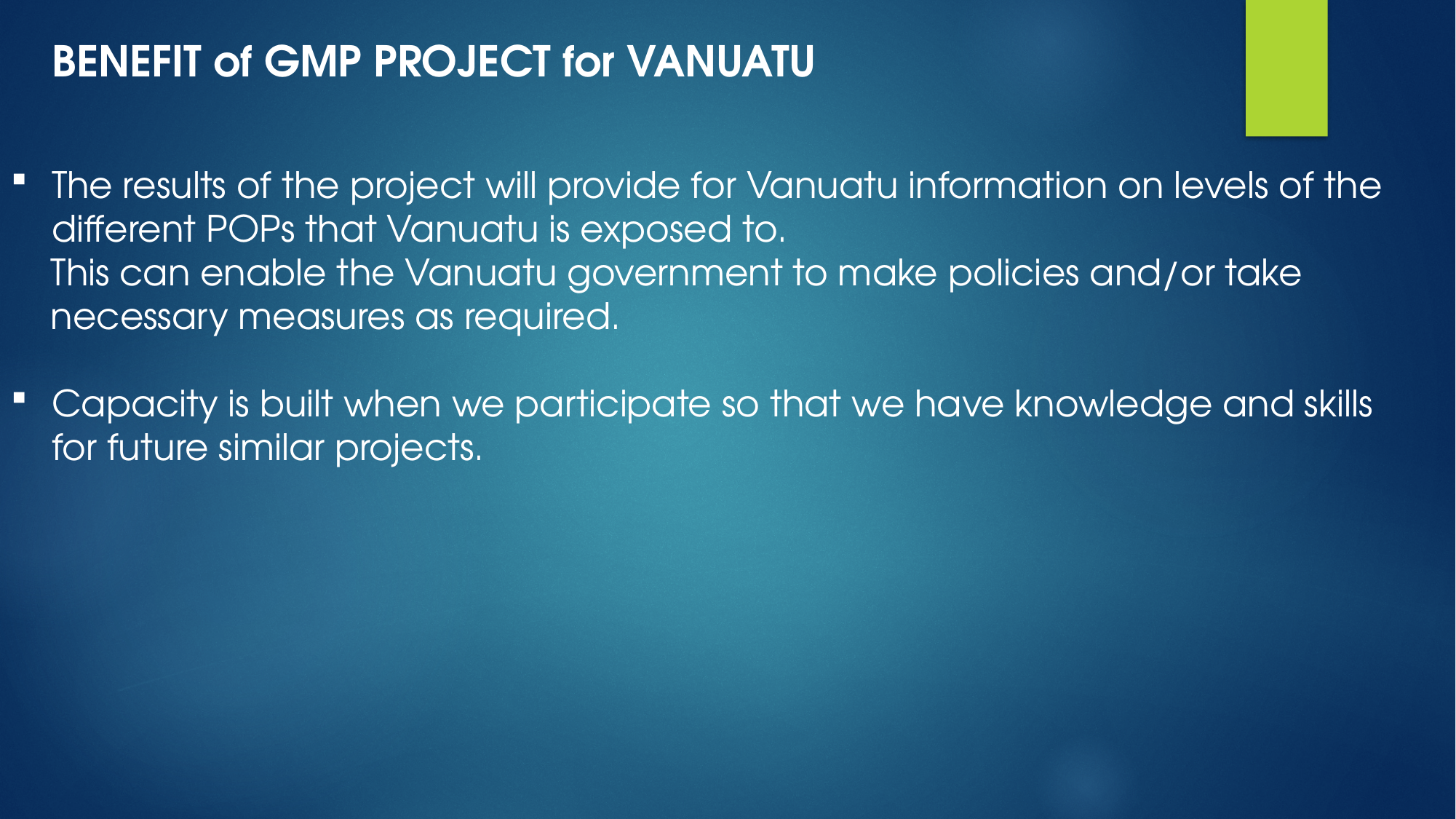

BENEFIT of GMP PROJECT for VANUATU
The results of the project will provide for Vanuatu information on levels of the different POPs that Vanuatu is exposed to.
    This can enable the Vanuatu government to make policies and/or take
    necessary measures as required.

Capacity is built when we participate so that we have knowledge and skills for future similar projects.